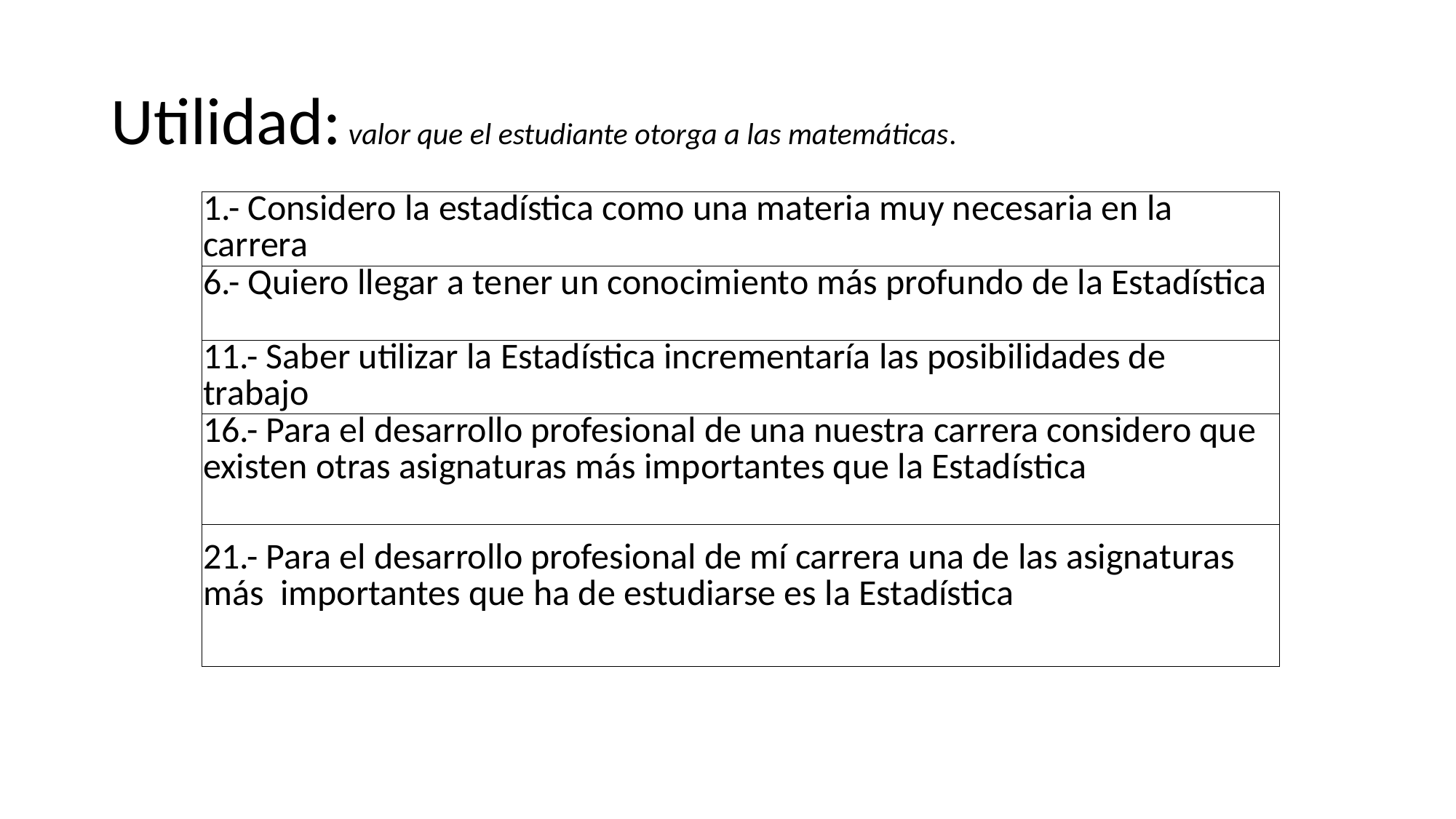

# Utilidad: valor que el estudiante otorga a las matemáticas.
| 1.- Considero la estadística como una materia muy necesaria en la carrera |
| --- |
| 6.- Quiero llegar a tener un conocimiento más profundo de la Estadística |
| 11.- Saber utilizar la Estadística incrementaría las posibilidades de trabajo |
| 16.- Para el desarrollo profesional de una nuestra carrera considero que existen otras asignaturas más importantes que la Estadística |
| 21.- Para el desarrollo profesional de mí carrera una de las asignaturas más importantes que ha de estudiarse es la Estadística |